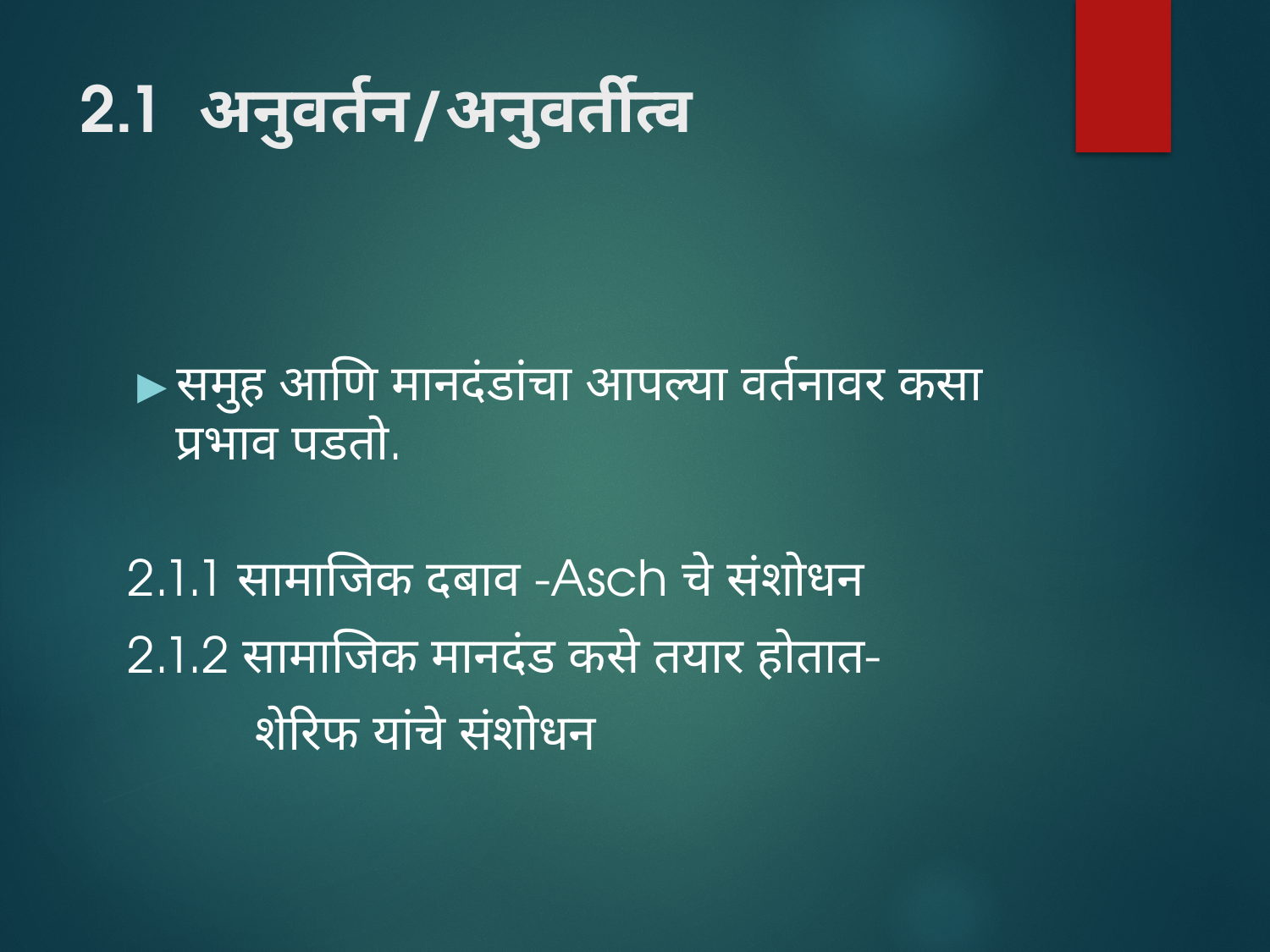

# 2.1  अनुवर्तन/अनुवर्तीत्व

समुह आणि मानदंडांचा आपल्या वर्तनावर कसा प्रभाव पडतो.
2.1.1 सामाजिक दबाव -Asch चे संशोधन
2.1.2 सामाजिक मानदंड कसे तयार होतात-
	शेरिफ यांचे संशोधन